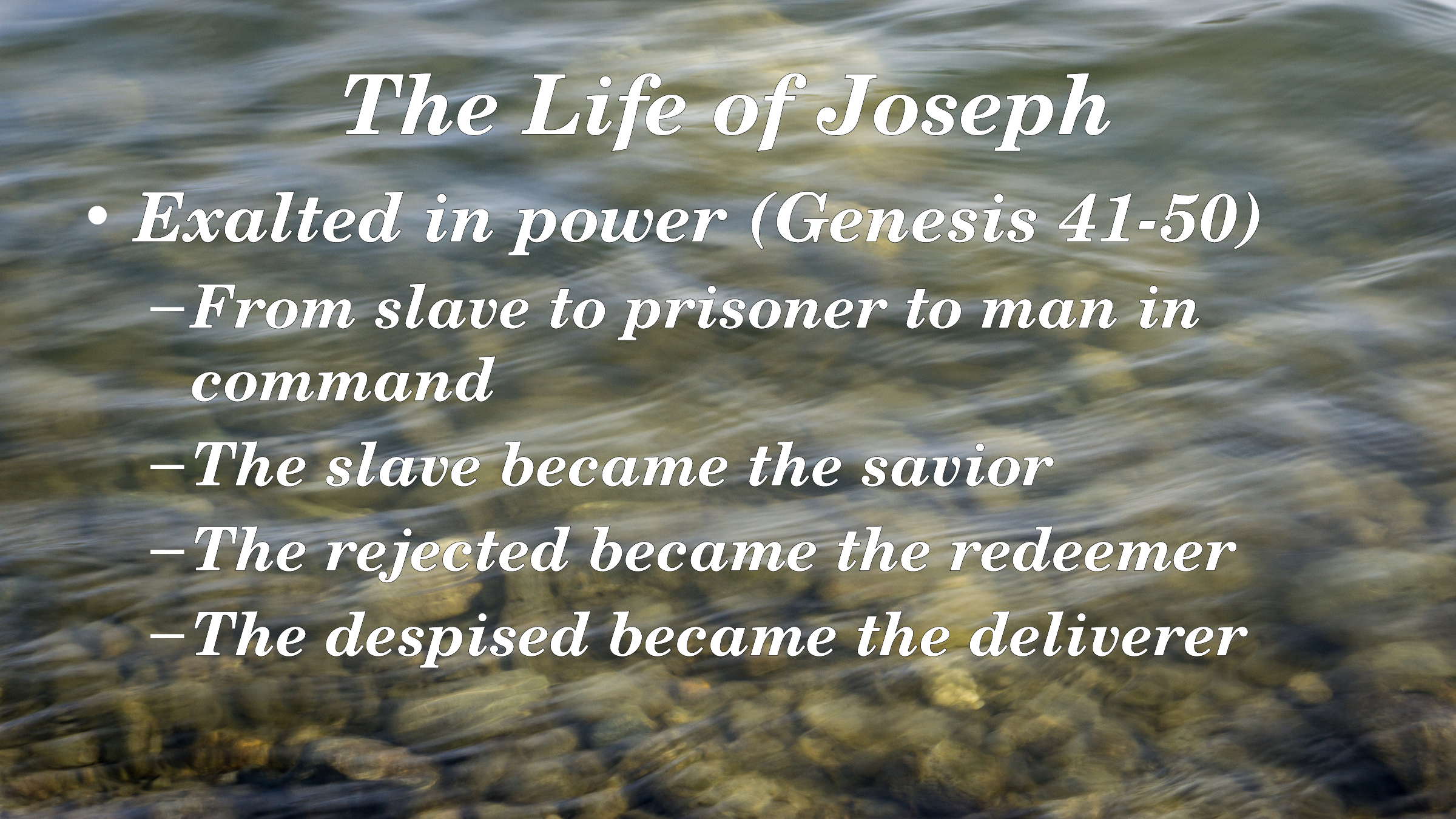

# The Life of Joseph
Exalted in power (Genesis 41-50)
From slave to prisoner to man in command
The slave became the savior
The rejected became the redeemer
The despised became the deliverer